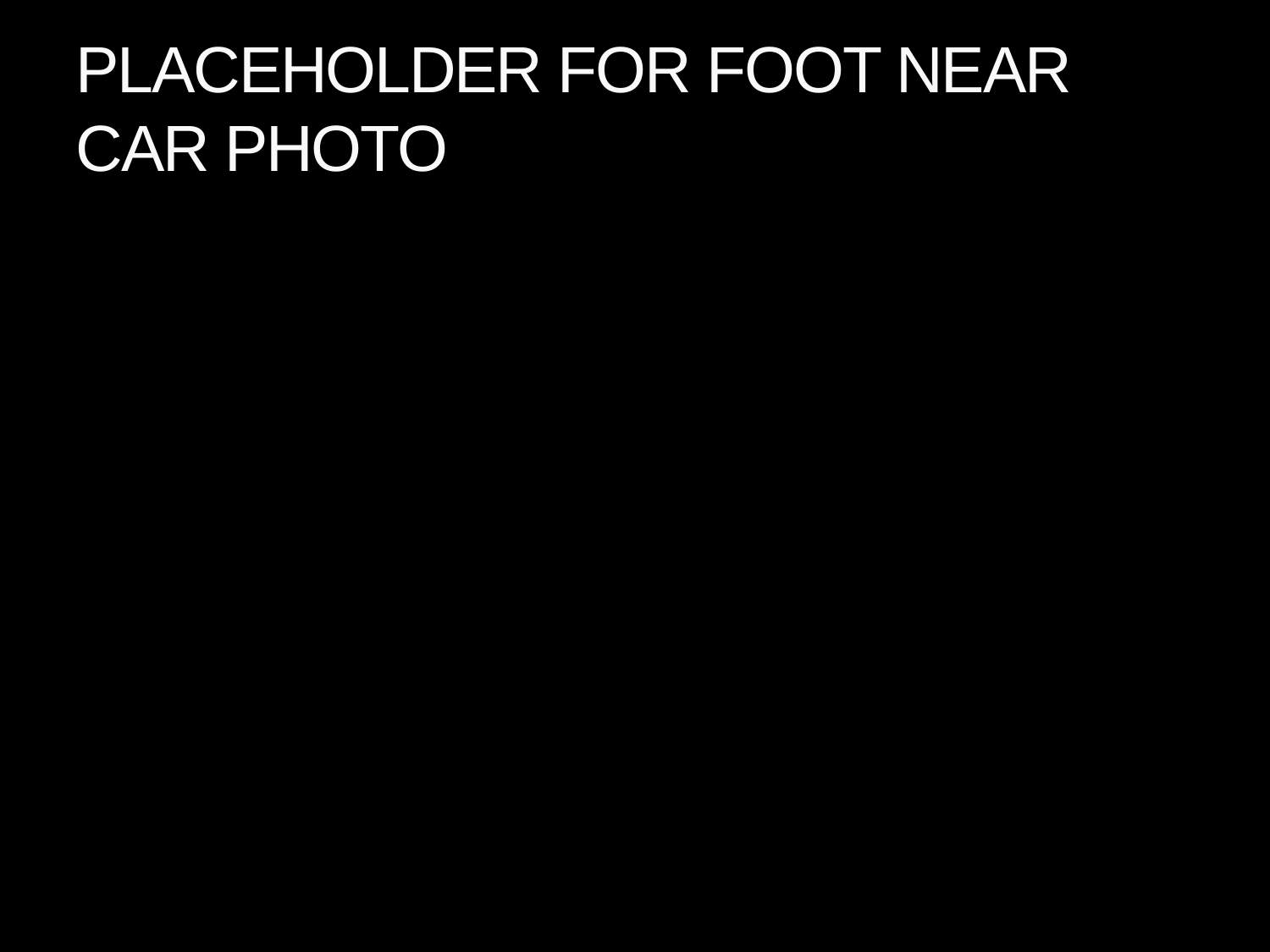

# PLACEHOLDER FOR FOOT NEAR CAR PHOTO